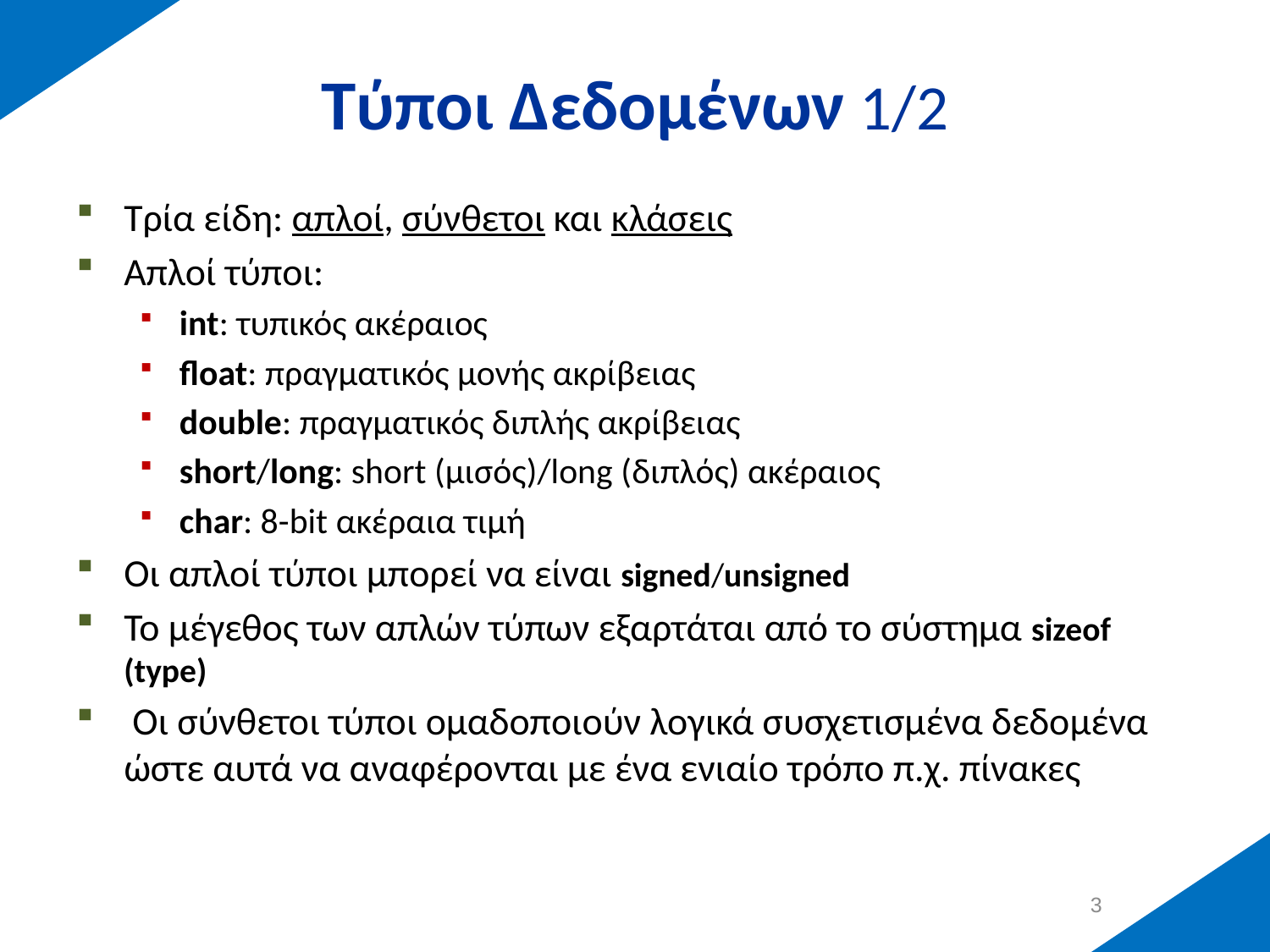

# Τύποι Δεδομένων 1/2
Τρία είδη: απλοί, σύνθετοι και κλάσεις
Απλοί τύποι:
int: τυπικός ακέραιος
float: πραγματικός μονής ακρίβειας
double: πραγματικός διπλής ακρίβειας
short/long: short (μισός)/long (διπλός) ακέραιος
char: 8-bit ακέραια τιμή
Οι απλοί τύποι μπορεί να είναι signed/unsigned
Το μέγεθος των απλών τύπων εξαρτάται από το σύστημα sizeof (type)
 Οι σύνθετοι τύποι ομαδοποιούν λογικά συσχετισμένα δεδομένα ώστε αυτά να αναφέρονται με ένα ενιαίο τρόπο π.χ. πίνακες

3